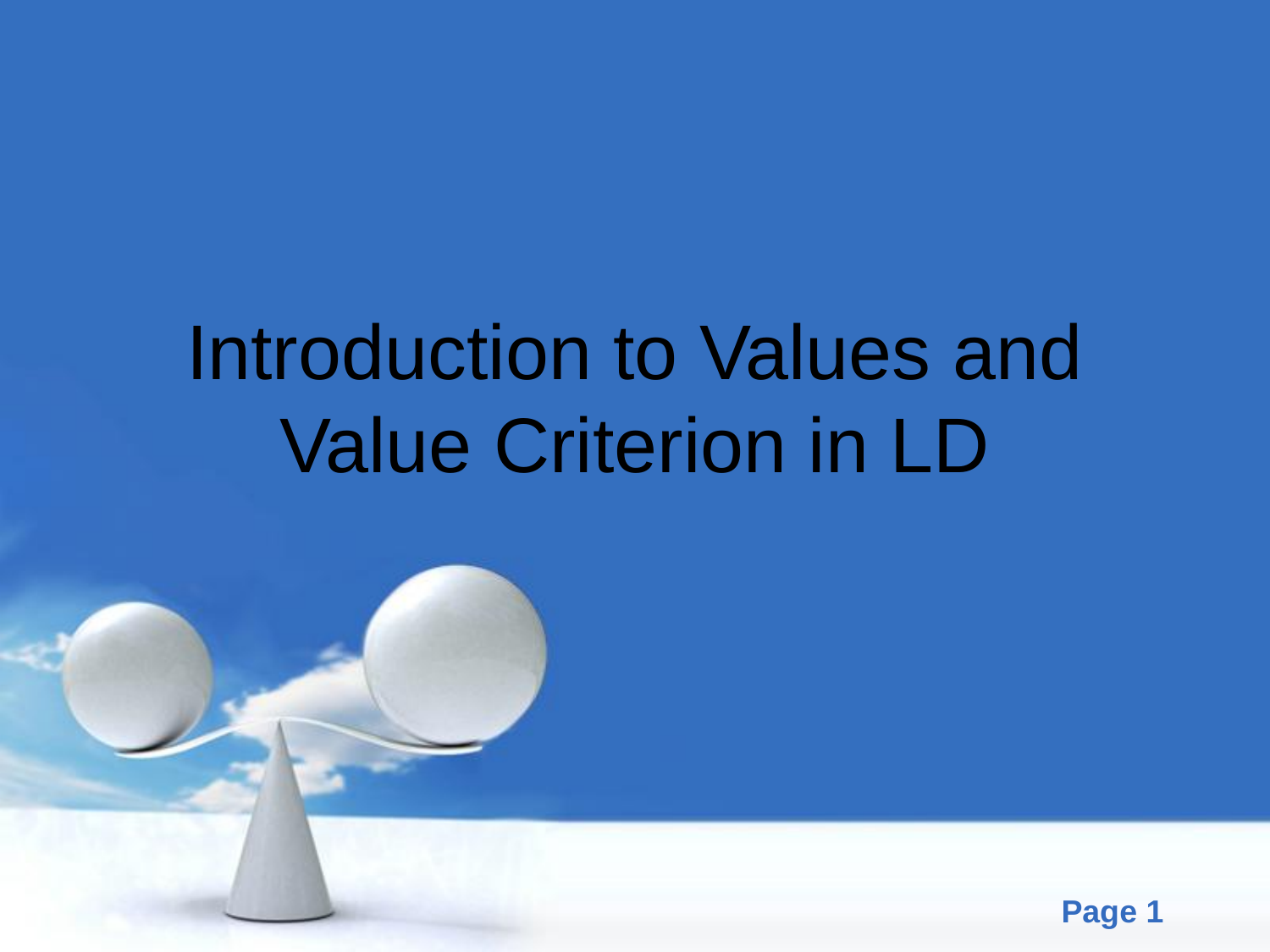

# Introduction to Values and Value Criterion in LD